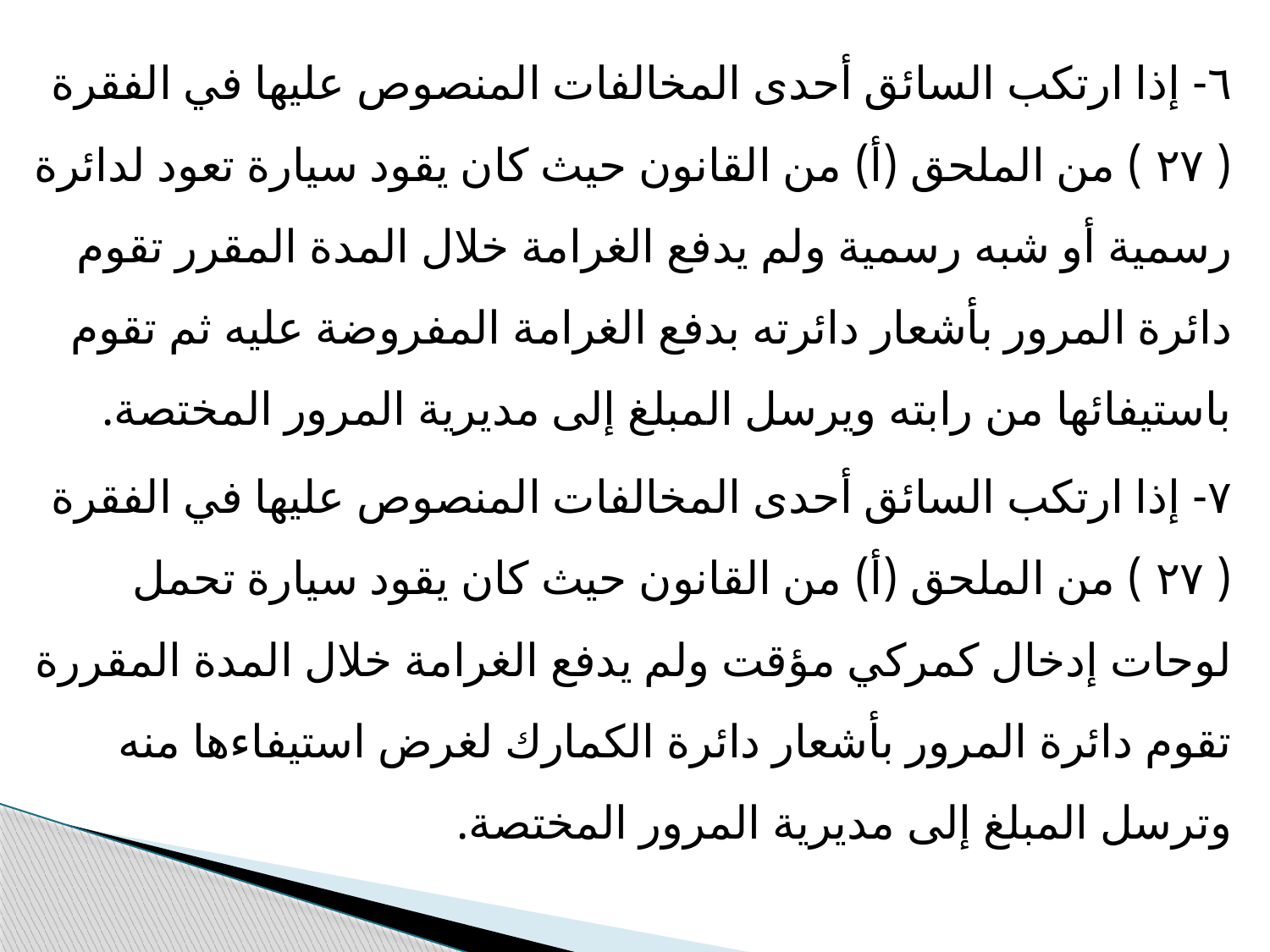

٦- إذا ارتكب السائق أحدى المخالفات المنصوص عليها في الفقرة ( ٢٧ ) من الملحق (أ) من القانون حيث كان يقود سيارة تعود لدائرة رسمية أو شبه رسمية ولم يدفع الغرامة خلال المدة المقرر تقوم دائرة المرور بأشعار دائرته بدفع الغرامة المفروضة عليه ثم تقوم باستيفائها من رابته ويرسل المبلغ إلى مديرية المرور المختصة.
٧- إذا ارتكب السائق أحدى المخالفات المنصوص عليها في الفقرة ( ٢٧ ) من الملحق (أ) من القانون حيث كان يقود سيارة تحمل لوحات إدخال كمركي مؤقت ولم يدفع الغرامة خلال المدة المقررة تقوم دائرة المرور بأشعار دائرة الكمارك لغرض استيفاءها منه وترسل المبلغ إلى مديرية المرور المختصة.